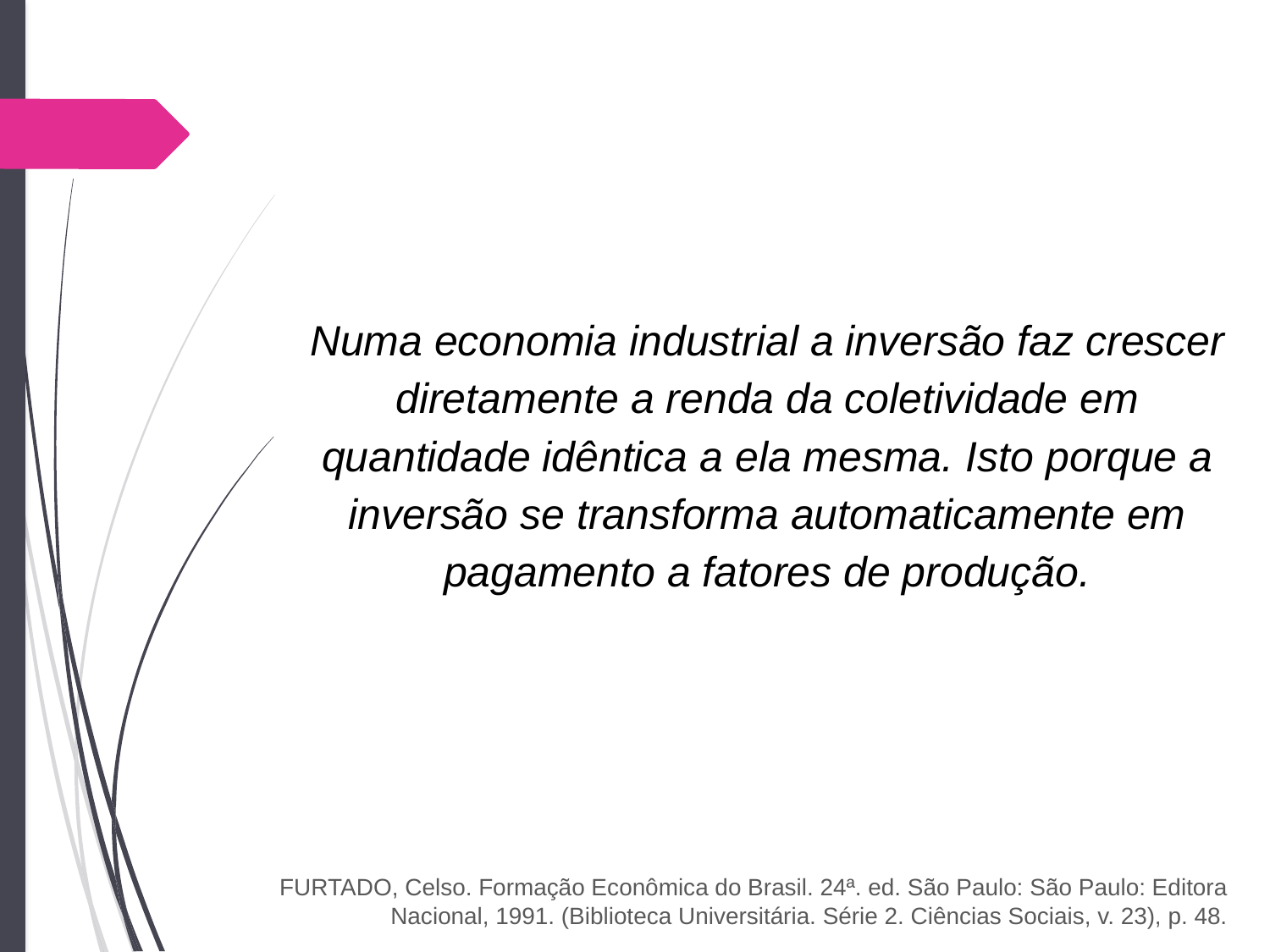

Numa economia industrial a inversão faz crescer diretamente a renda da coletividade em quantidade idêntica a ela mesma. Isto porque a inversão se transforma automaticamente em pagamento a fatores de produção.
FURTADO, Celso. Formação Econômica do Brasil. 24ª. ed. São Paulo: São Paulo: Editora Nacional, 1991. (Biblioteca Universitária. Série 2. Ciências Sociais, v. 23), p. 48.